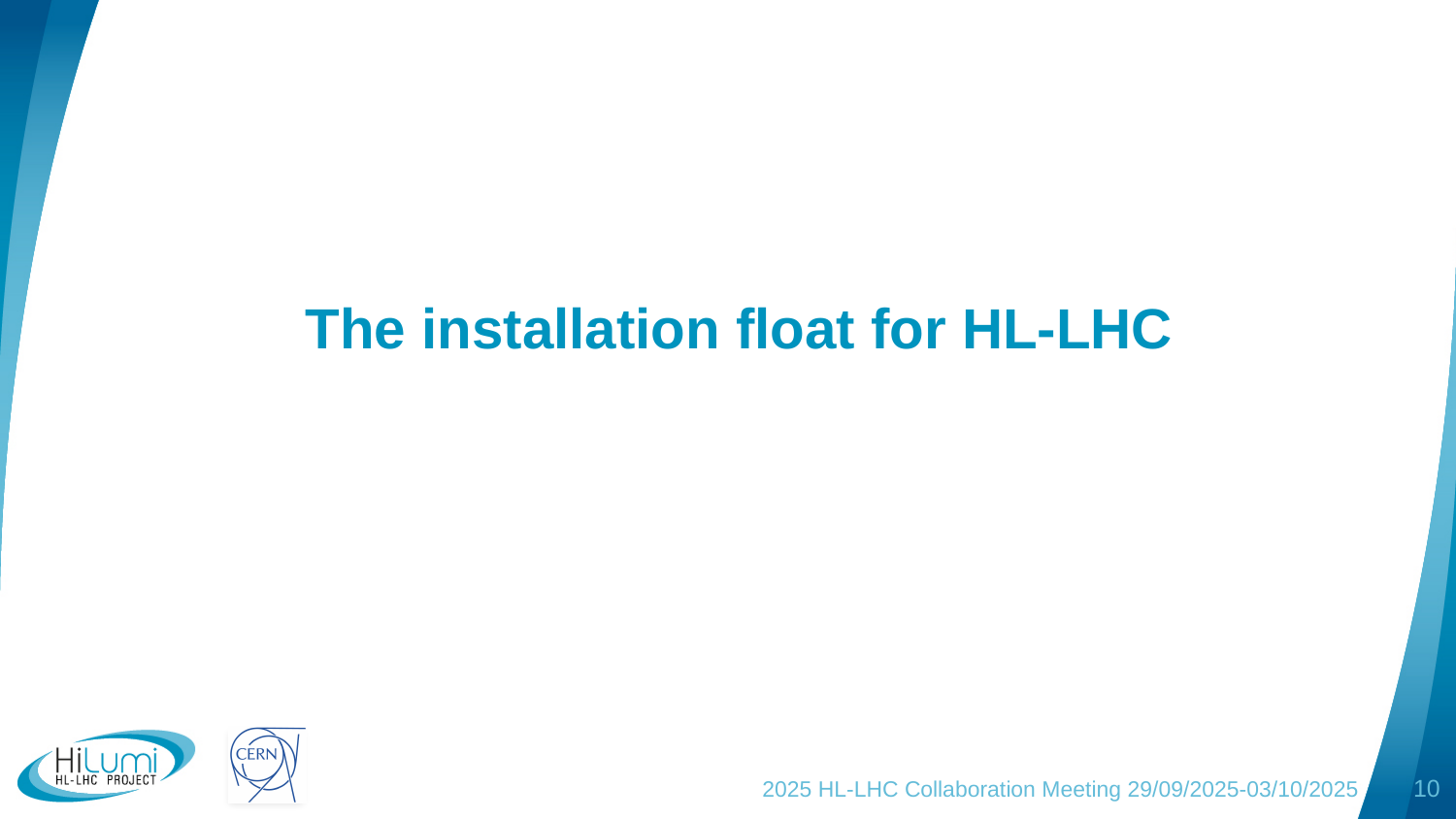

# The installation float for HL-LHC
2025 HL-LHC Collaboration Meeting 29/09/2025-03/10/2025
10